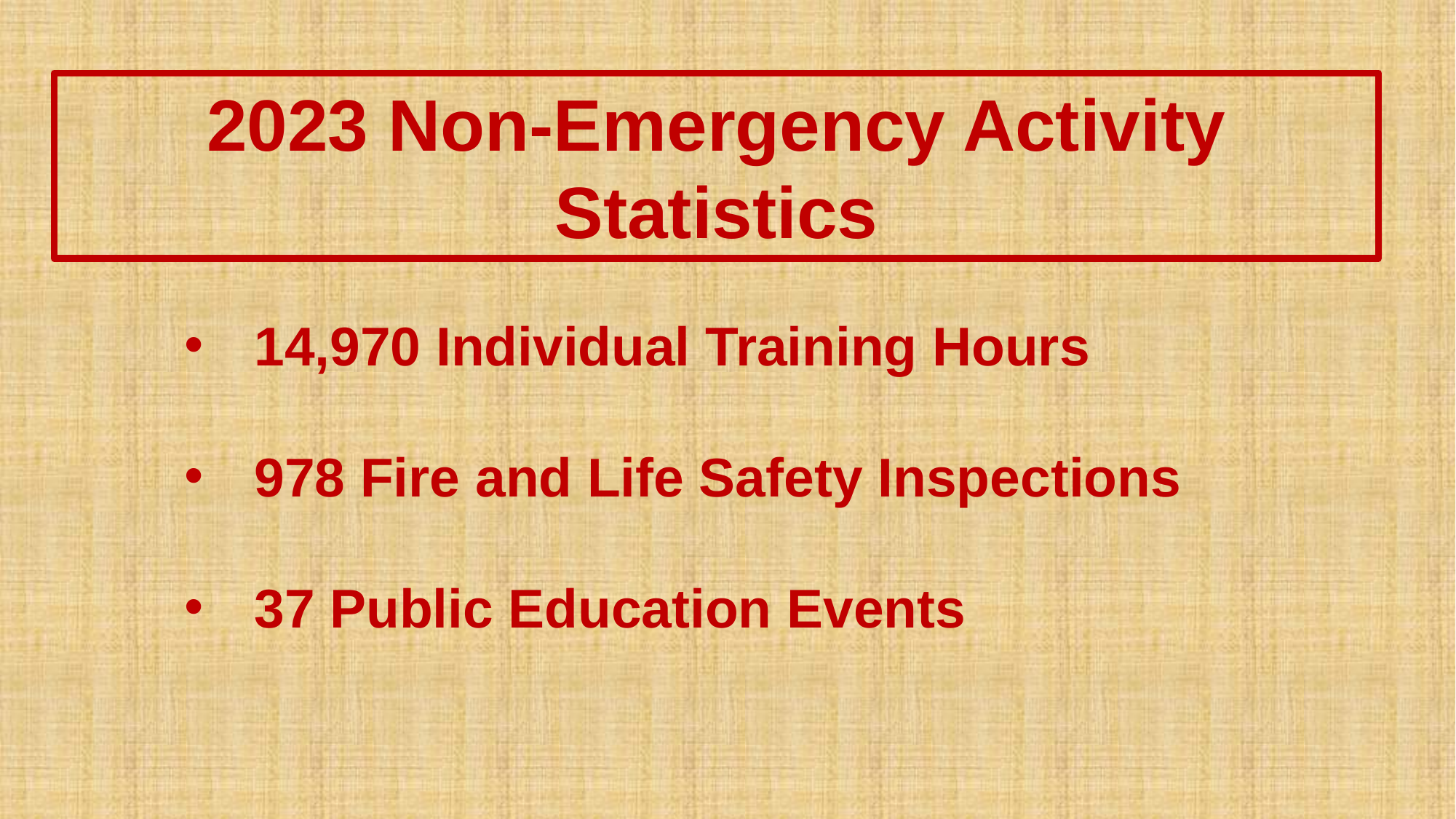

2023 Non-Emergency Activity Statistics
 14,970 Individual Training Hours
 978 Fire and Life Safety Inspections
 37 Public Education Events